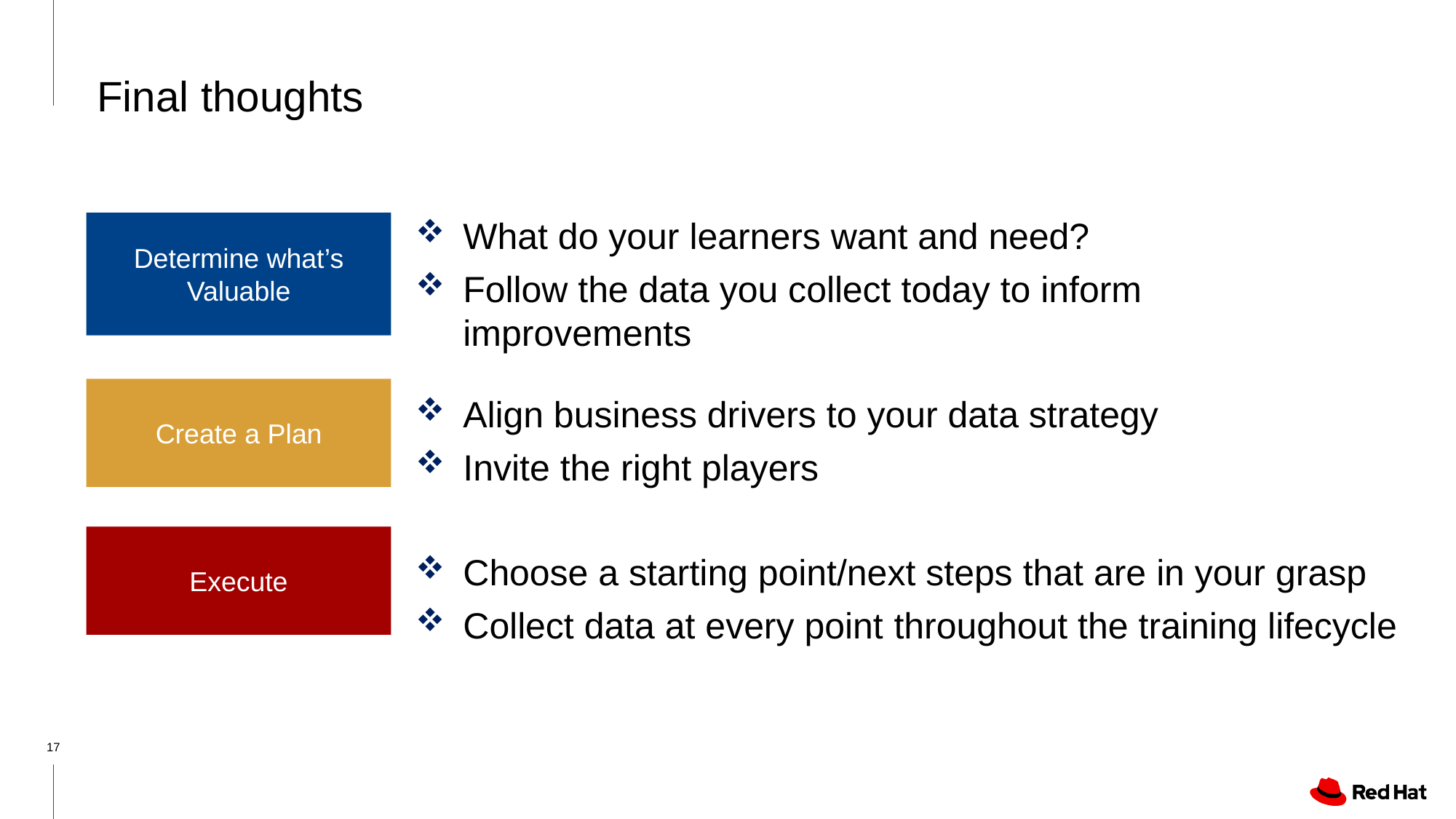

Final thoughts
Determine what’s Valuable
What do your learners want and need?
Follow the data you collect today to inform improvements
Create a Plan
Align business drivers to your data strategy
Invite the right players
Execute
Choose a starting point/next steps that are in your grasp
Collect data at every point throughout the training lifecycle
17